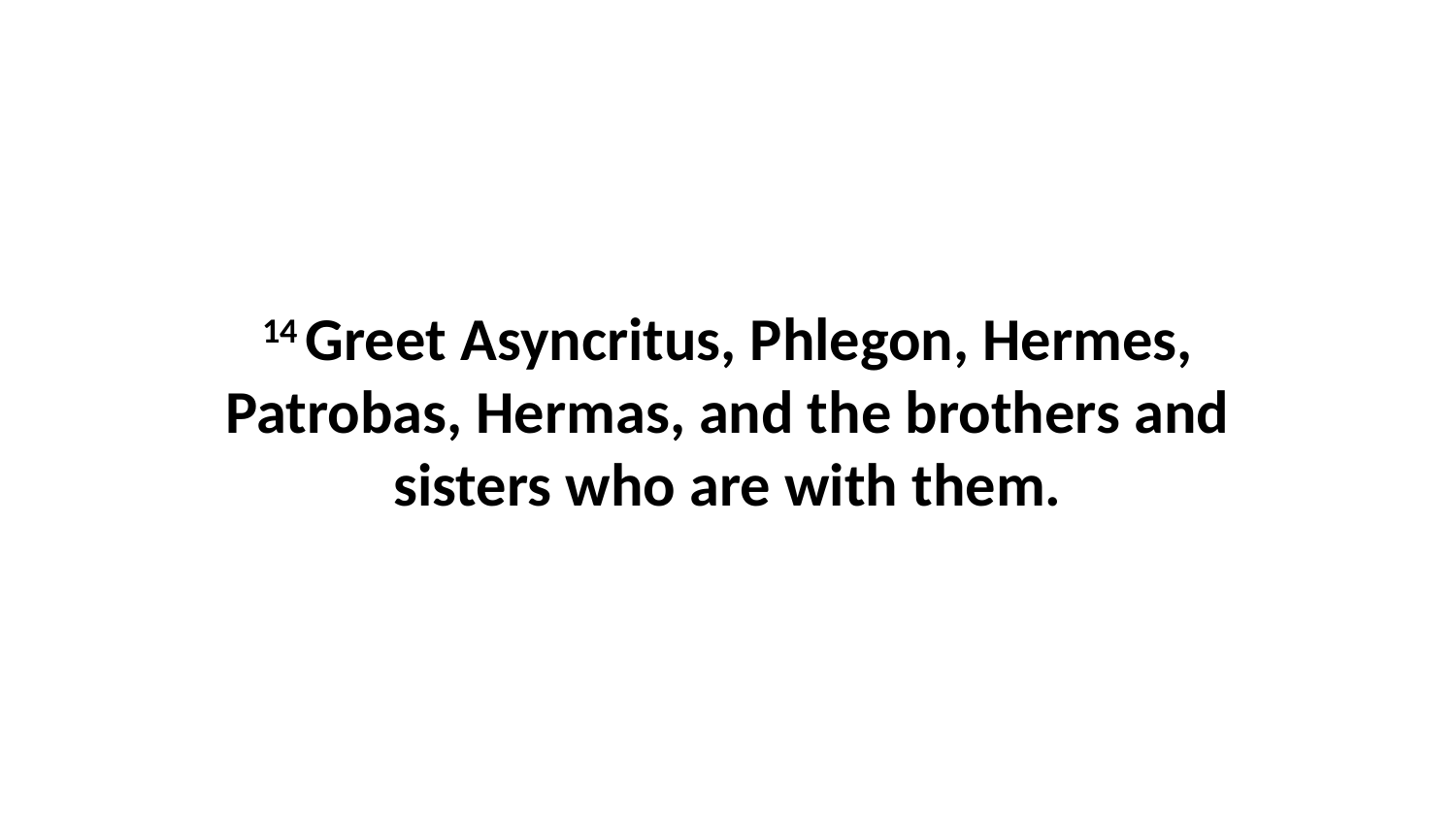

14 Greet Asyncritus, Phlegon, Hermes, Patrobas, Hermas, and the brothers and sisters who are with them.